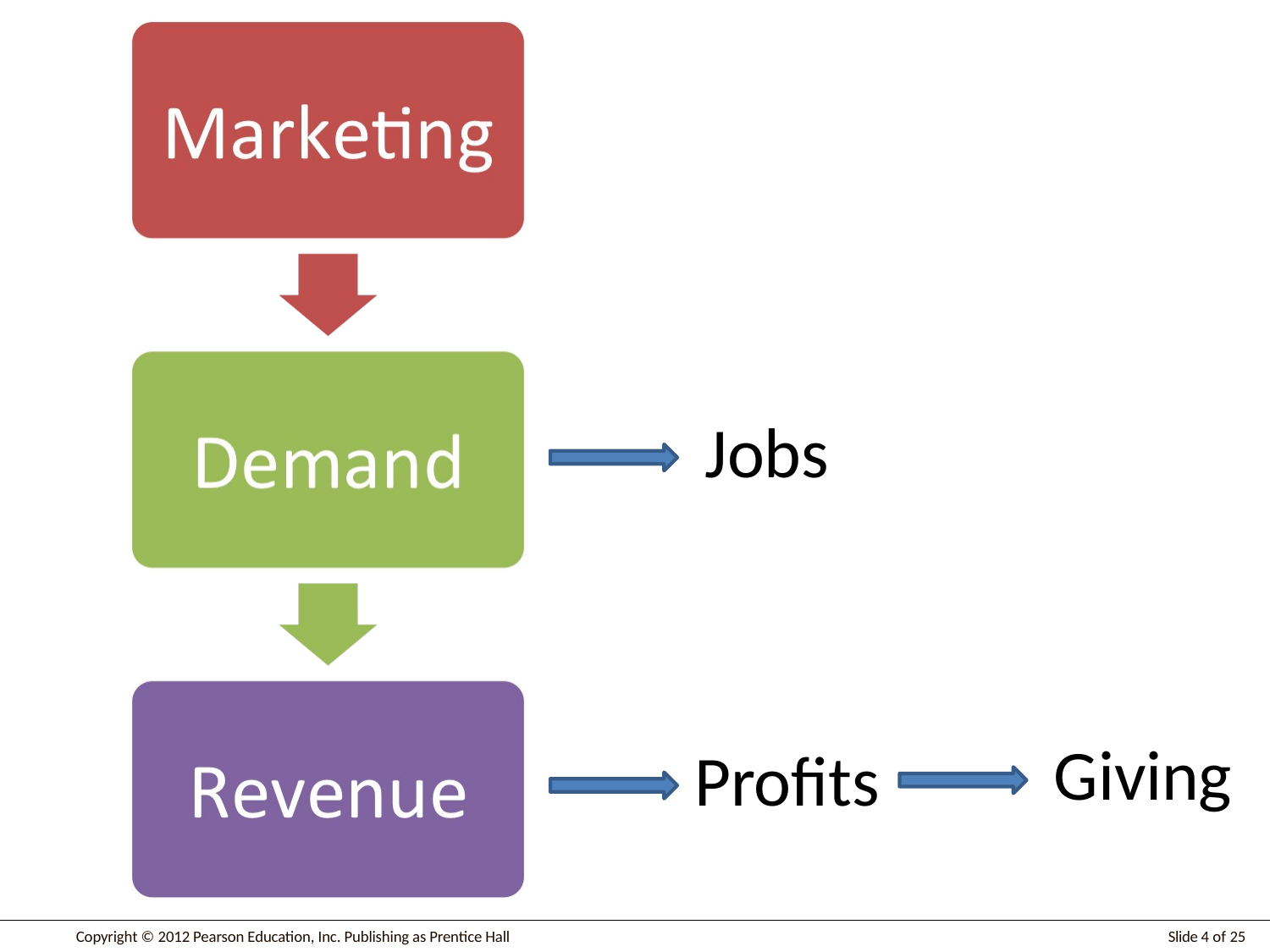

# Jobs

Giving
Profits

Slide 4 of 25
Copyright © 2012 Pearson Education, Inc. Publishing as Prentice Hall